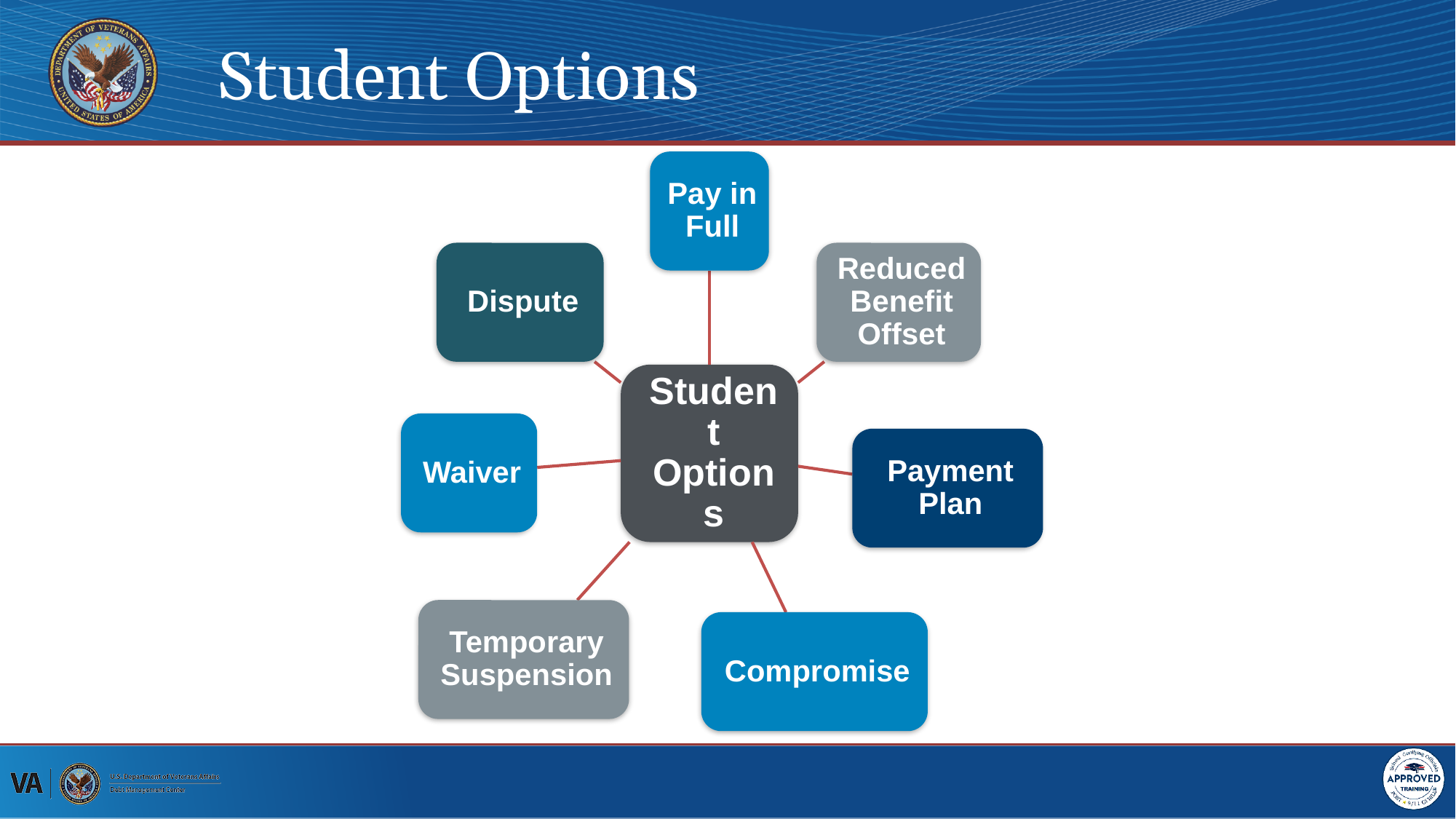

# Student Options
Student Options
Pay in Full
Reduced Benefit Offset
Payment Plan
Compromise
Temporary Suspension
Waiver
Dispute